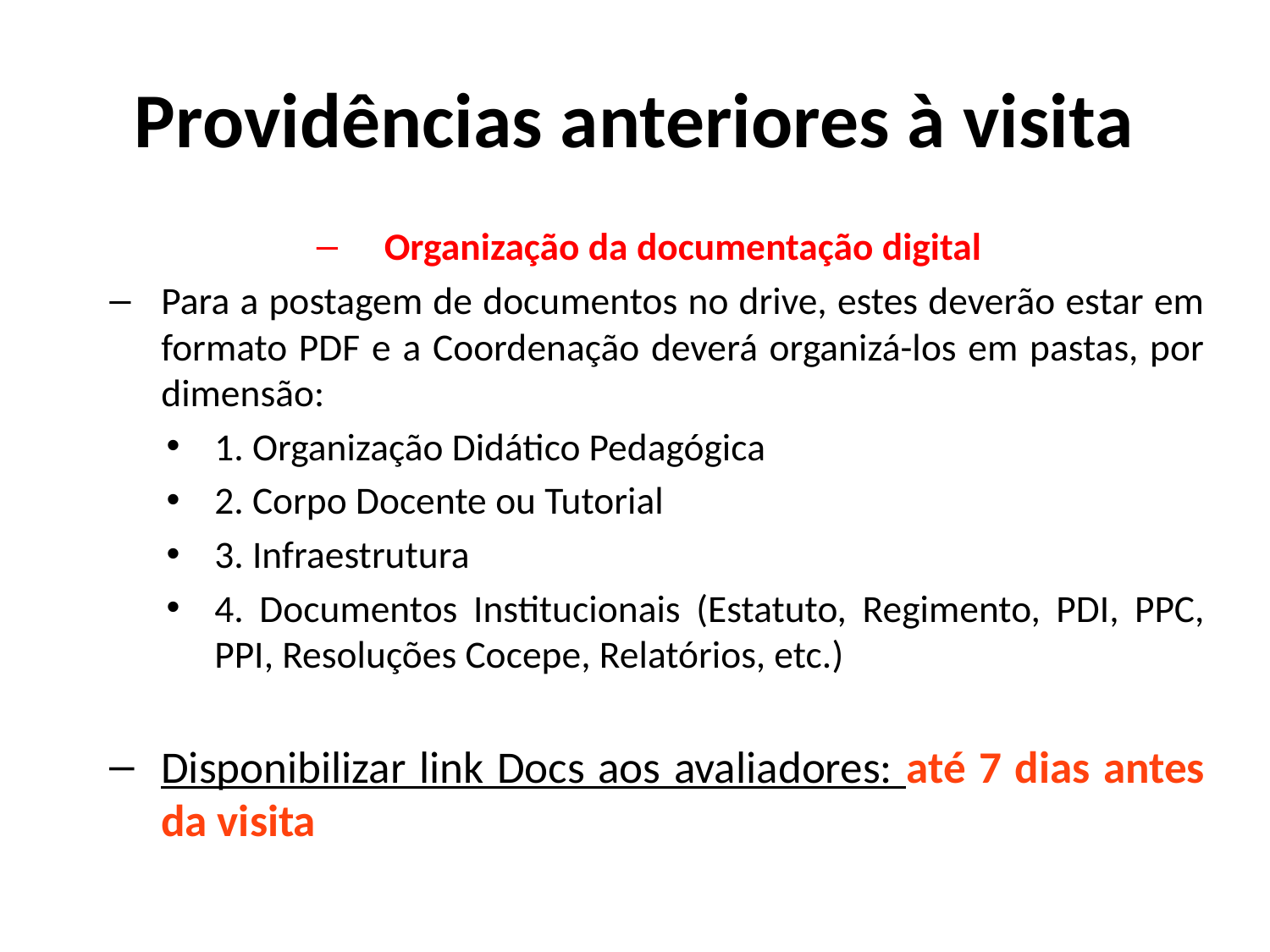

# Providências anteriores à visita
Organização da documentação digital
Para a postagem de documentos no drive, estes deverão estar em formato PDF e a Coordenação deverá organizá-los em pastas, por dimensão:
1. Organização Didático Pedagógica
2. Corpo Docente ou Tutorial
3. Infraestrutura
4. Documentos Institucionais (Estatuto, Regimento, PDI, PPC, PPI, Resoluções Cocepe, Relatórios, etc.)

Disponibilizar link Docs aos avaliadores: até 7 dias antes da visita